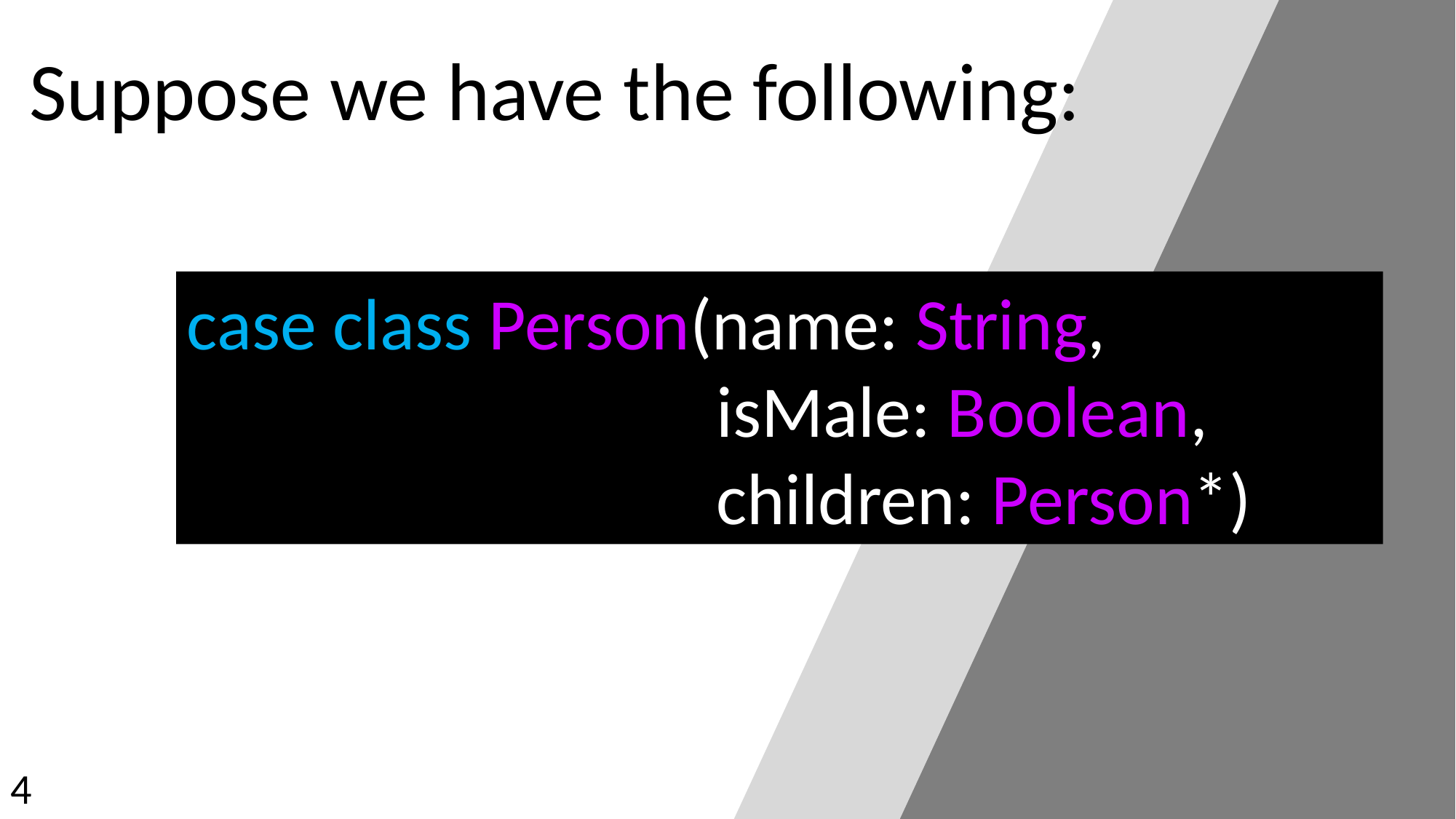

Suppose we have the following:
case class Person(name: String,
		                   isMale: Boolean,
		                   children: Person*)
4